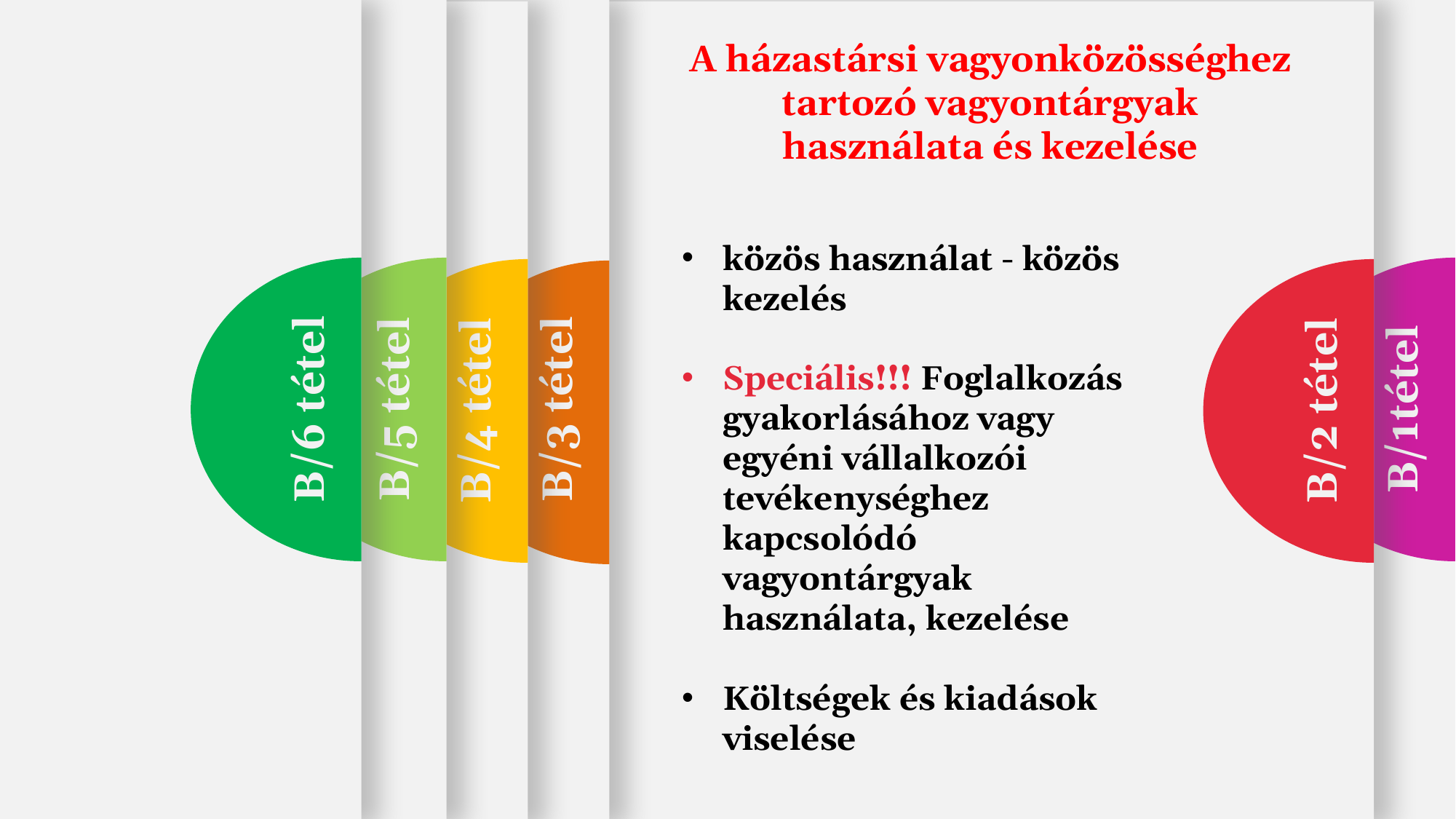

B/3 tétel

B/1tétel

B/6 tétel

B/5 tétel

B/4 tétel

B/2 tétel
A házastársi vagyonközösséghez tartozó vagyontárgyak használata és kezelése
közös használat - közös kezelés

Speciális!!! Foglalkozás gyakorlásához vagy egyéni vállalkozói tevékenységhez kapcsolódó vagyontárgyak használata, kezelése

Költségek és kiadások viselése